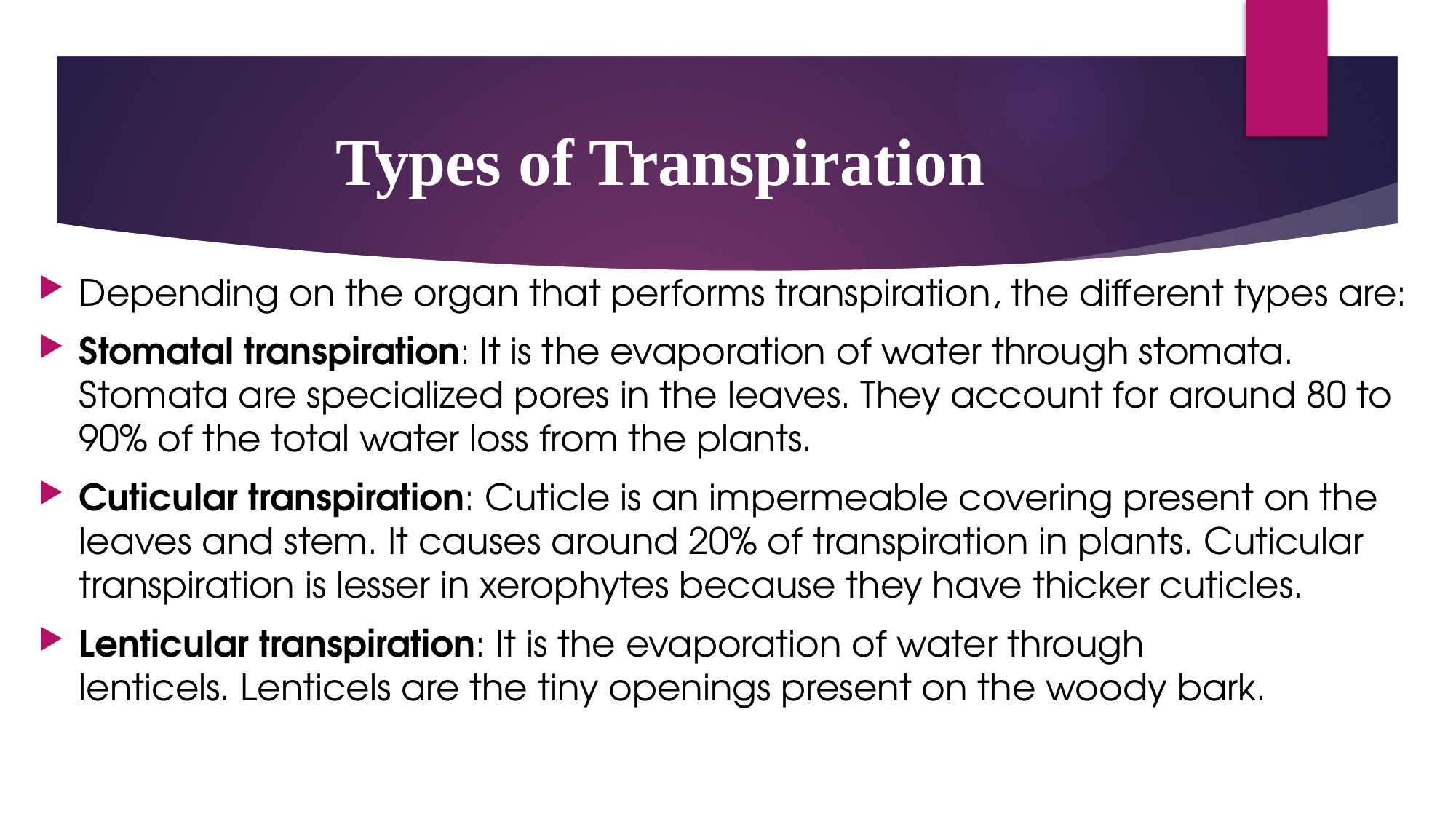

# Types of Transpiration
Depending on the organ that performs transpiration, the different types are:
Stomatal transpiration: It is the evaporation of water through stomata. Stomata are specialized pores in the leaves. They account for around 80 to 90% of the total water loss from the plants.
Cuticular transpiration: Cuticle is an impermeable covering present on the leaves and stem. It causes around 20% of transpiration in plants. Cuticular transpiration is lesser in xerophytes because they have thicker cuticles.
Lenticular transpiration: It is the evaporation of water through lenticels. Lenticels are the tiny openings present on the woody bark.